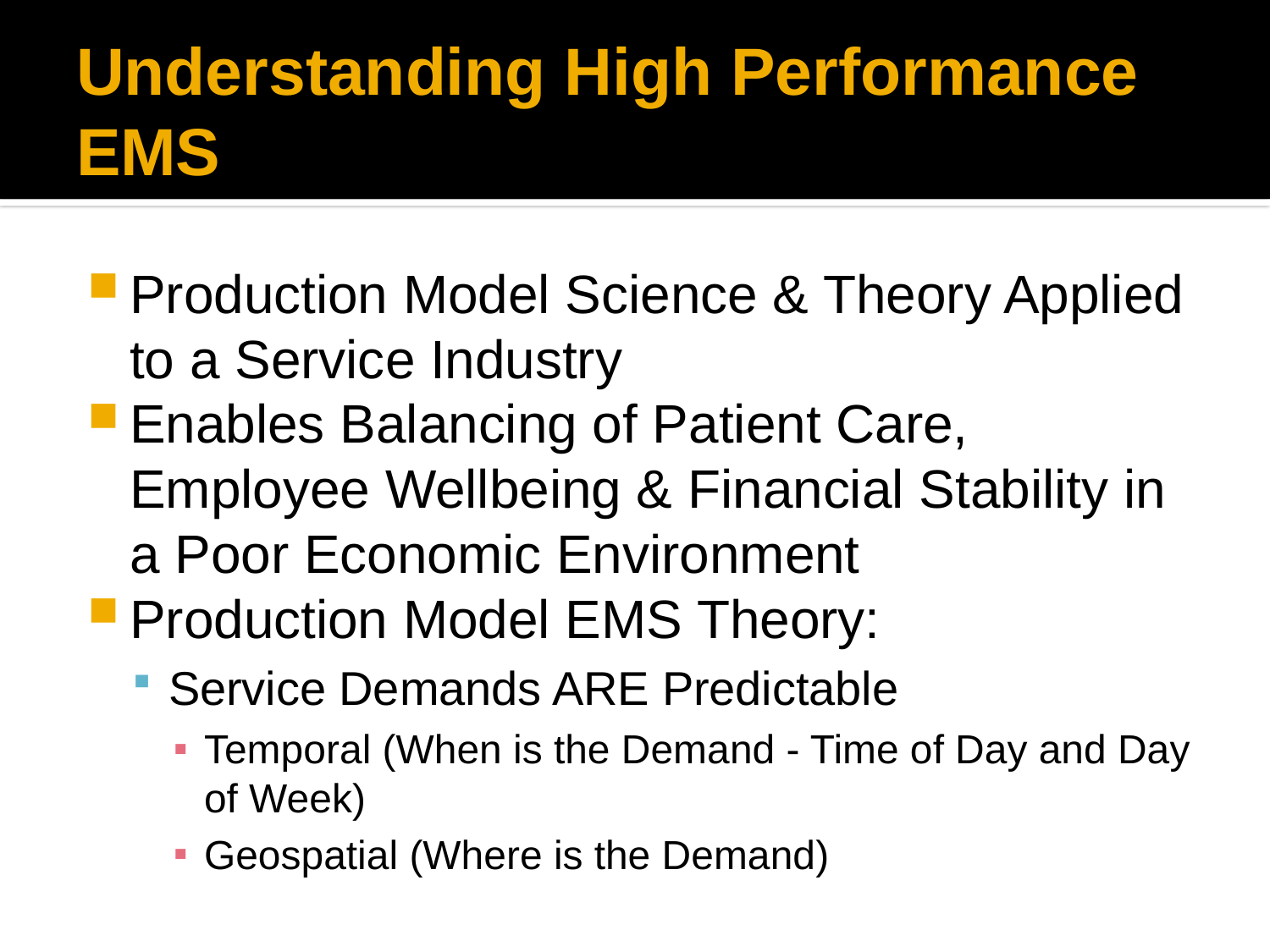

# Understanding High Performance EMS
Production Model Science & Theory Applied to a Service Industry
Enables Balancing of Patient Care, Employee Wellbeing & Financial Stability in a Poor Economic Environment
Production Model EMS Theory:
Service Demands ARE Predictable
Temporal (When is the Demand - Time of Day and Day of Week)
Geospatial (Where is the Demand)